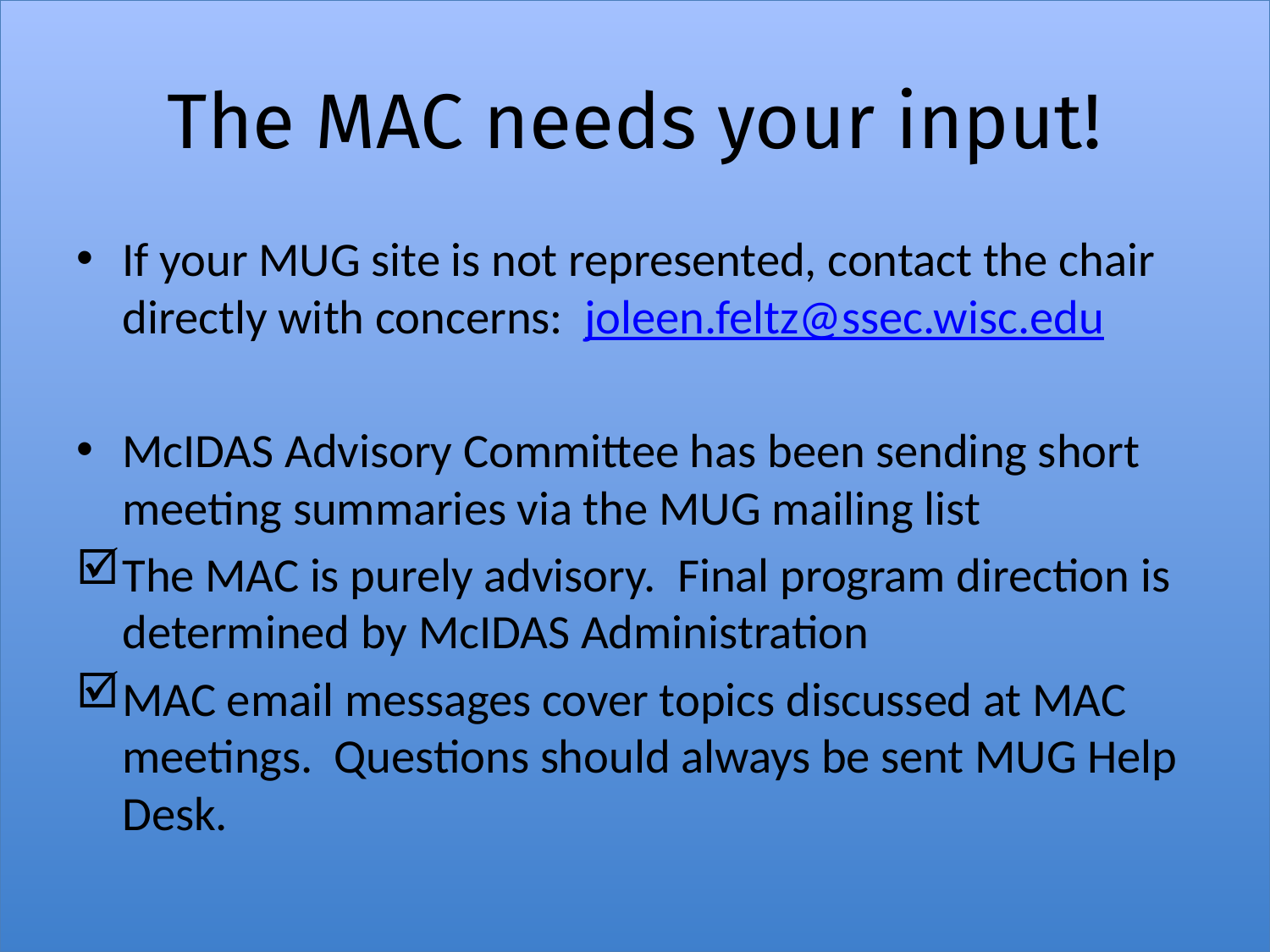

# The MAC needs your input!
If your MUG site is not represented, contact the chair directly with concerns:  joleen.feltz@ssec.wisc.edu

McIDAS Advisory Committee has been sending short meeting summaries via the MUG mailing list
The MAC is purely advisory.  Final program direction is determined by McIDAS Administration
MAC email messages cover topics discussed at MAC meetings.  Questions should always be sent MUG Help Desk.